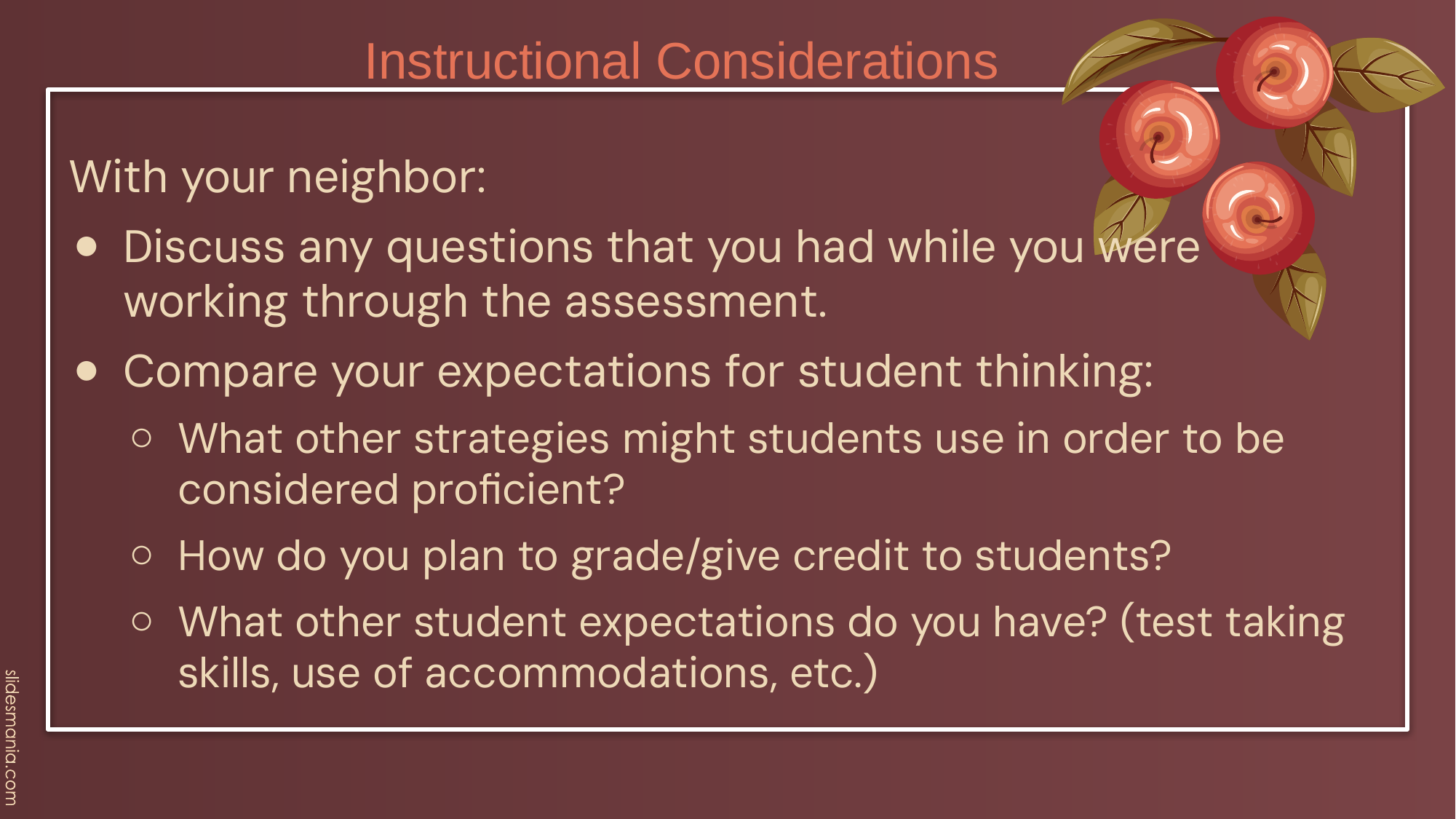

Instructional Considerations
With your neighbor:
Discuss any questions that you had while you were working through the assessment.
Compare your expectations for student thinking:
What other strategies might students use in order to be considered proficient?
How do you plan to grade/give credit to students?
What other student expectations do you have? (test taking skills, use of accommodations, etc.)